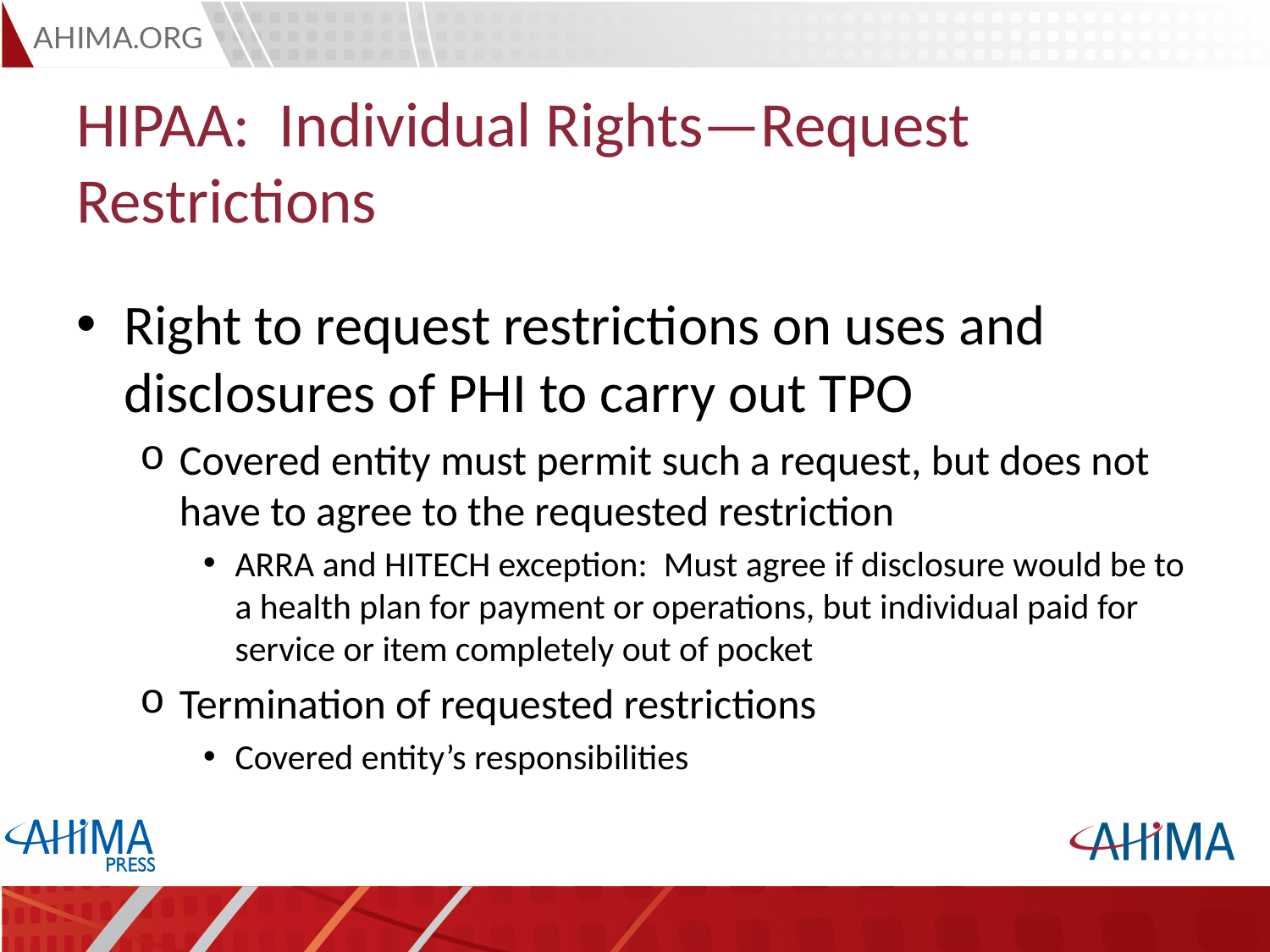

# HIPAA:  Individual Rights—Request Restrictions
Right to request restrictions on uses and disclosures of PHI to carry out TPO
Covered entity must permit such a request, but does not have to agree to the requested restriction
ARRA and HITECH exception:  Must agree if disclosure would be to a health plan for payment or operations, but individual paid for service or item completely out of pocket
Termination of requested restrictions
Covered entity’s responsibilities